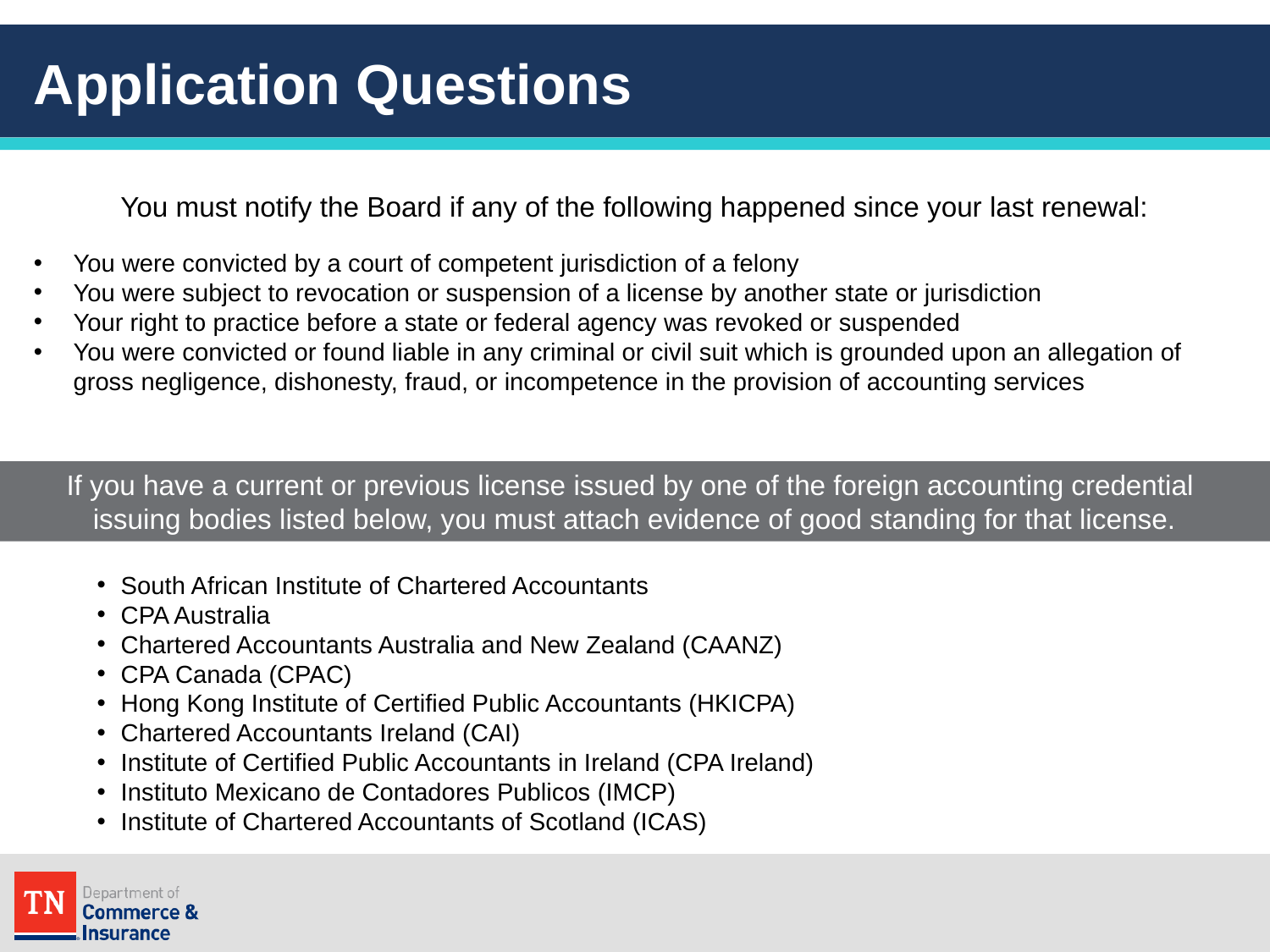

# Application Questions

You must notify the Board if any of the following happened since your last renewal:
You were convicted by a court of competent jurisdiction of a felony
You were subject to revocation or suspension of a license by another state or jurisdiction
Your right to practice before a state or federal agency was revoked or suspended
You were convicted or found liable in any criminal or civil suit which is grounded upon an allegation of gross negligence, dishonesty, fraud, or incompetence in the provision of accounting services
If you have a current or previous license issued by one of the foreign accounting credential
issuing bodies listed below, you must attach evidence of good standing for that license.
South African Institute of Chartered Accountants
CPA Australia
Chartered Accountants Australia and New Zealand (CAANZ)
CPA Canada (CPAC)
Hong Kong Institute of Certified Public Accountants (HKICPA)
Chartered Accountants Ireland (CAI)
Institute of Certified Public Accountants in Ireland (CPA Ireland)
Instituto Mexicano de Contadores Publicos (IMCP)
Institute of Chartered Accountants of Scotland (ICAS)